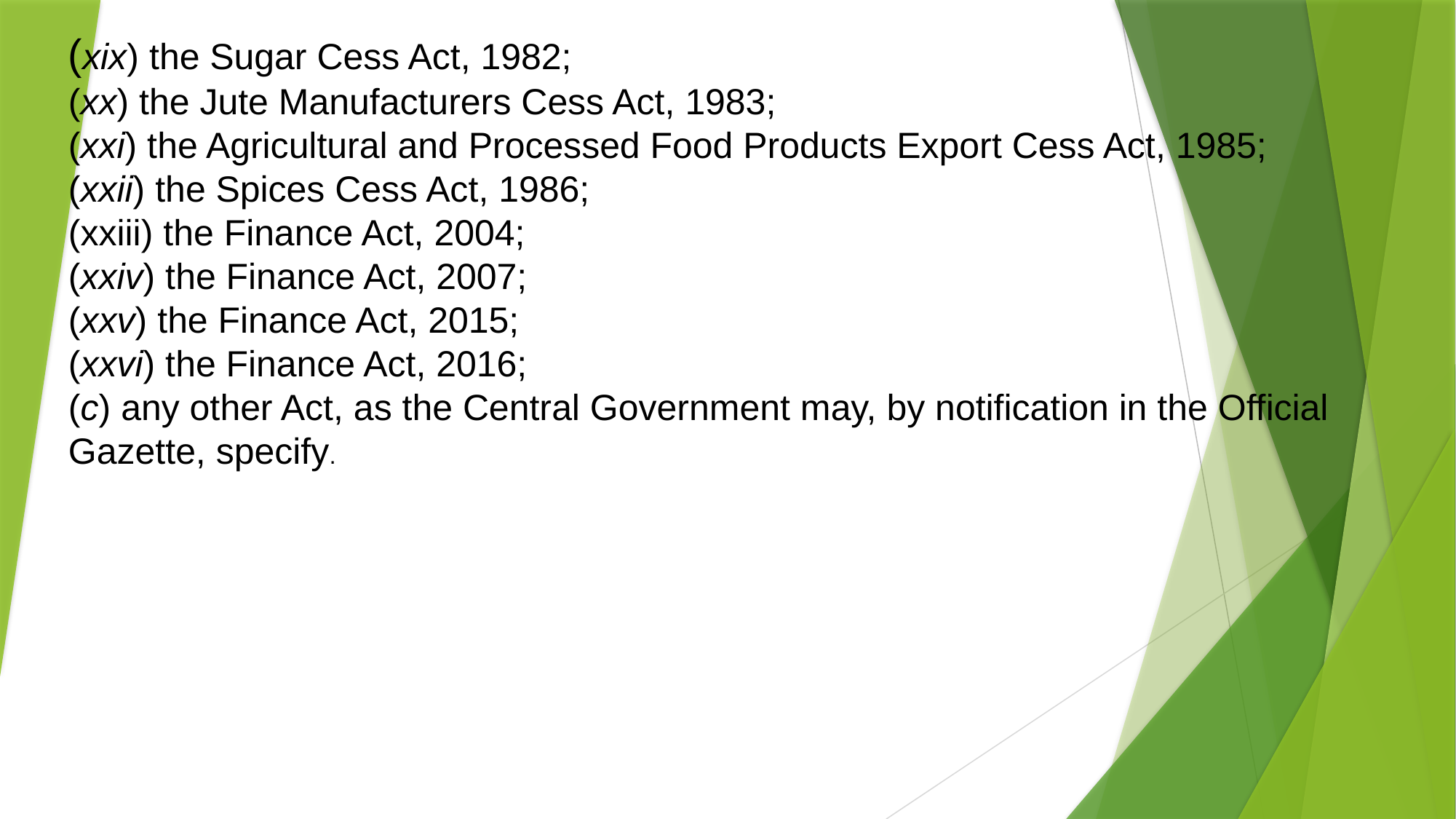

(xix) the Sugar Cess Act, 1982;
(xx) the Jute Manufacturers Cess Act, 1983;
(xxi) the Agricultural and Processed Food Products Export Cess Act, 1985;
(xxii) the Spices Cess Act, 1986;
(xxiii) the Finance Act, 2004;
(xxiv) the Finance Act, 2007;
(xxv) the Finance Act, 2015;
(xxvi) the Finance Act, 2016;
(c) any other Act, as the Central Government may, by notification in the Official Gazette, specify.